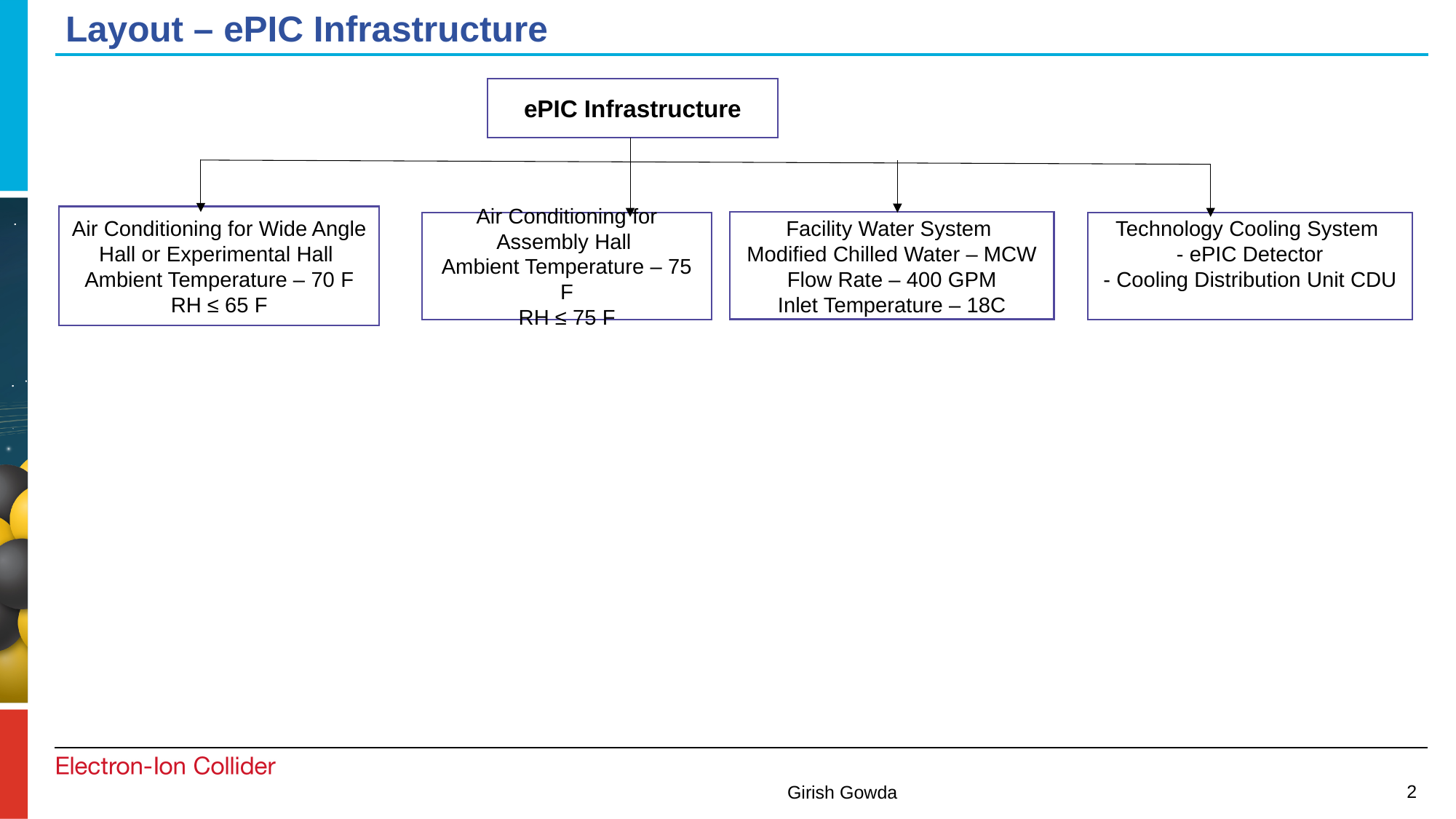

# Layout – ePIC Infrastructure
ePIC Infrastructure
Air Conditioning for Wide Angle Hall or Experimental Hall
Ambient Temperature – 70 F
RH ≤ 65 F
Facility Water System
Modified Chilled Water – MCW
Flow Rate – 400 GPM
Inlet Temperature – 18C
Air Conditioning for Assembly Hall
Ambient Temperature – 75 F
RH ≤ 75 F
Technology Cooling System
- ePIC Detector
- Cooling Distribution Unit CDU